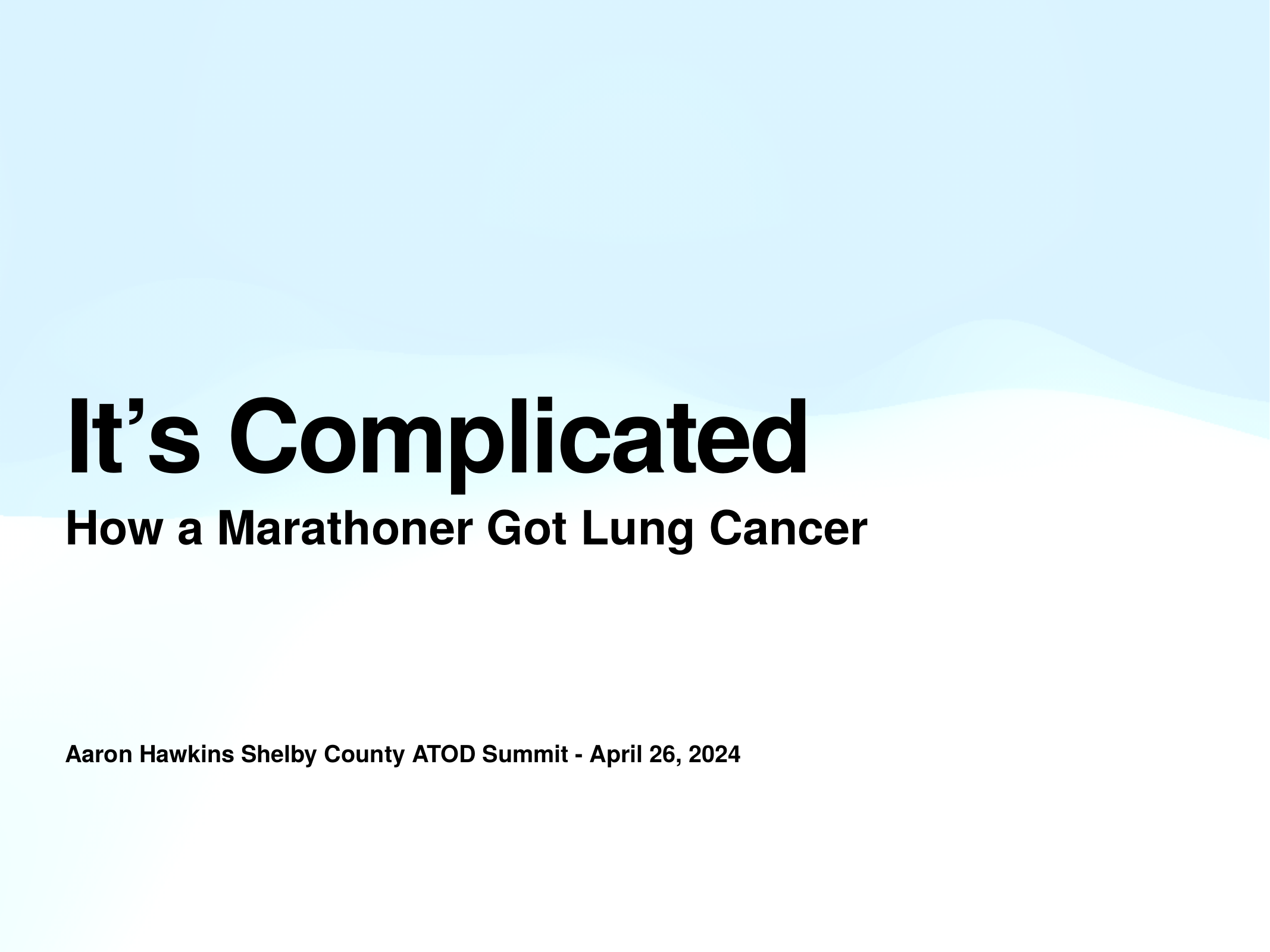

# It’s Complicated
How a Marathoner Got Lung Cancer
Aaron Hawkins Shelby County ATOD Summit - April 26, 2024